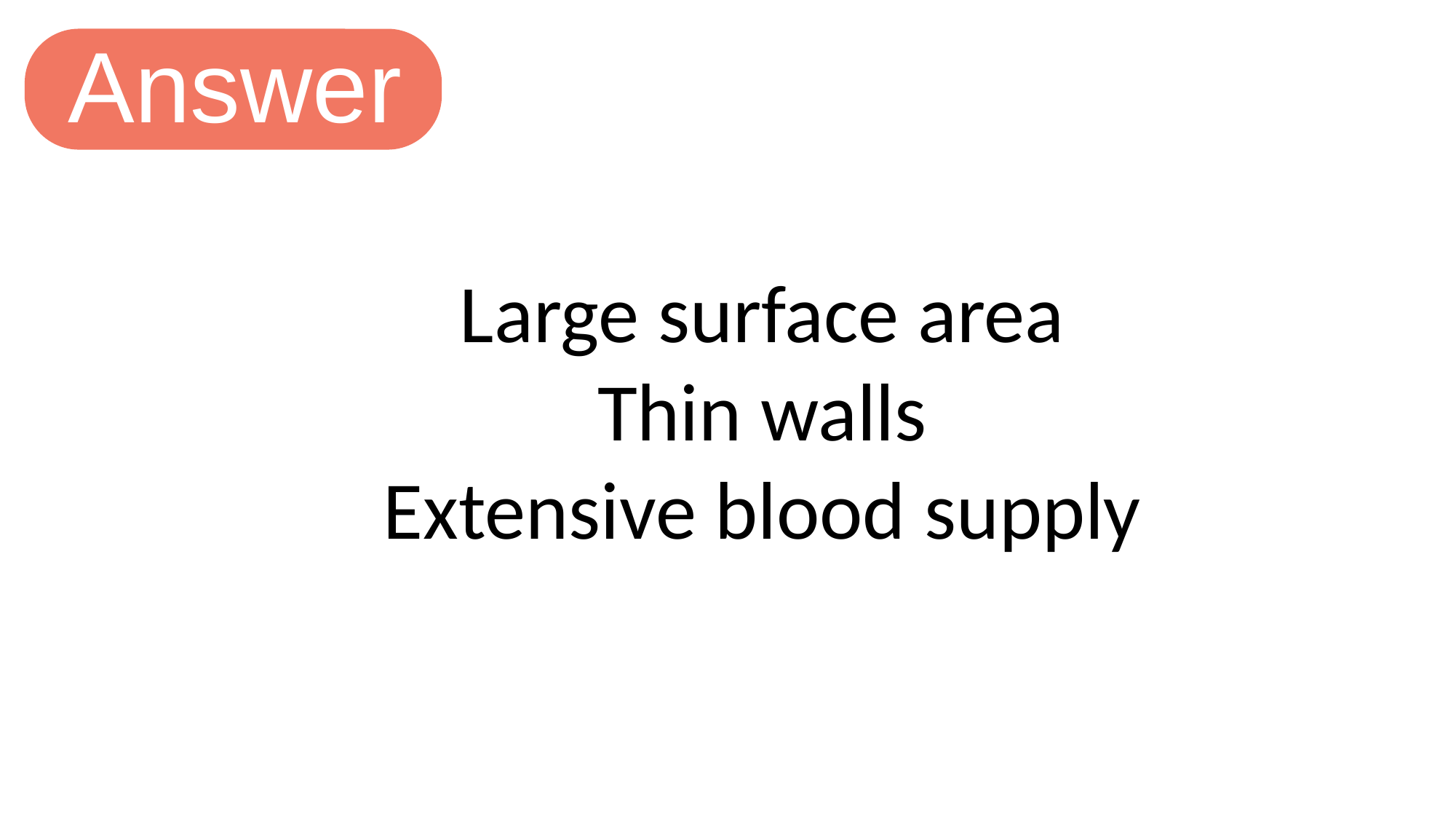

Answer

Large surface area
Thin walls
Extensive blood supply